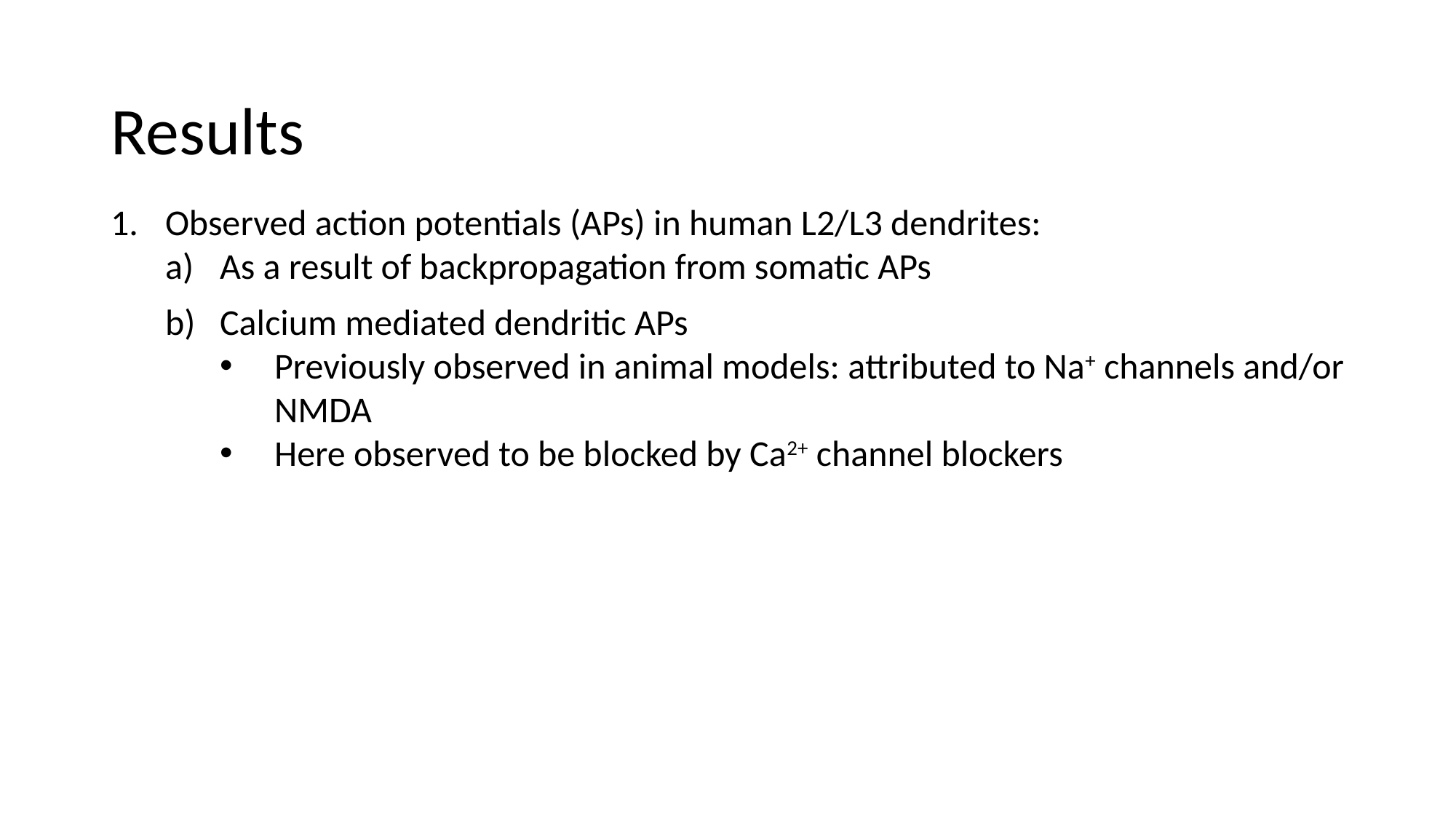

# Results
Observed action potentials (APs) in human L2/L3 dendrites:
As a result of backpropagation from somatic APs
Calcium mediated dendritic APs
Previously observed in animal models: attributed to Na+ channels and/or NMDA
Here observed to be blocked by Ca2+ channel blockers